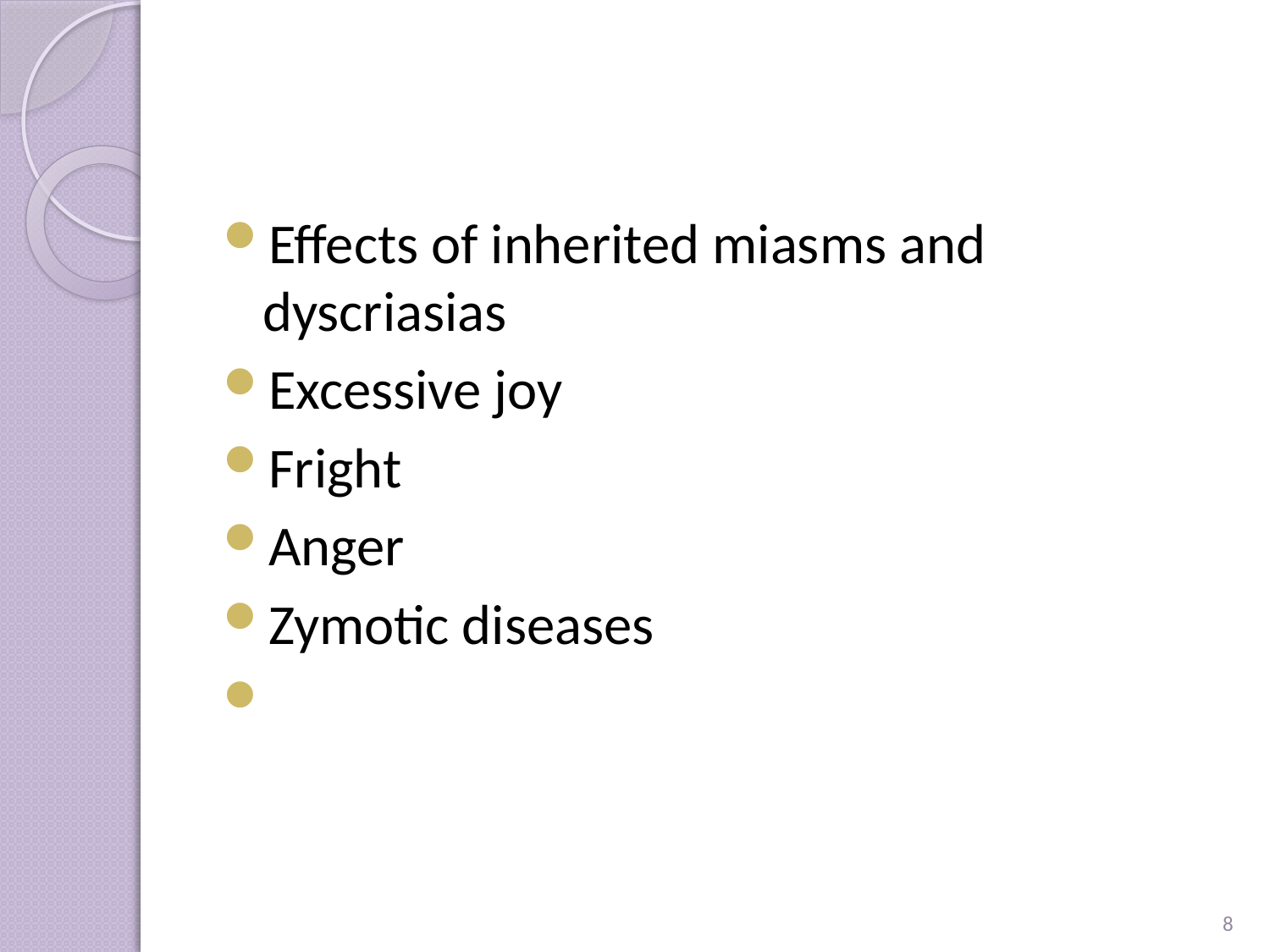

#
Effects of inherited miasms and dyscriasias
Excessive joy
Fright
Anger
Zymotic diseases

8